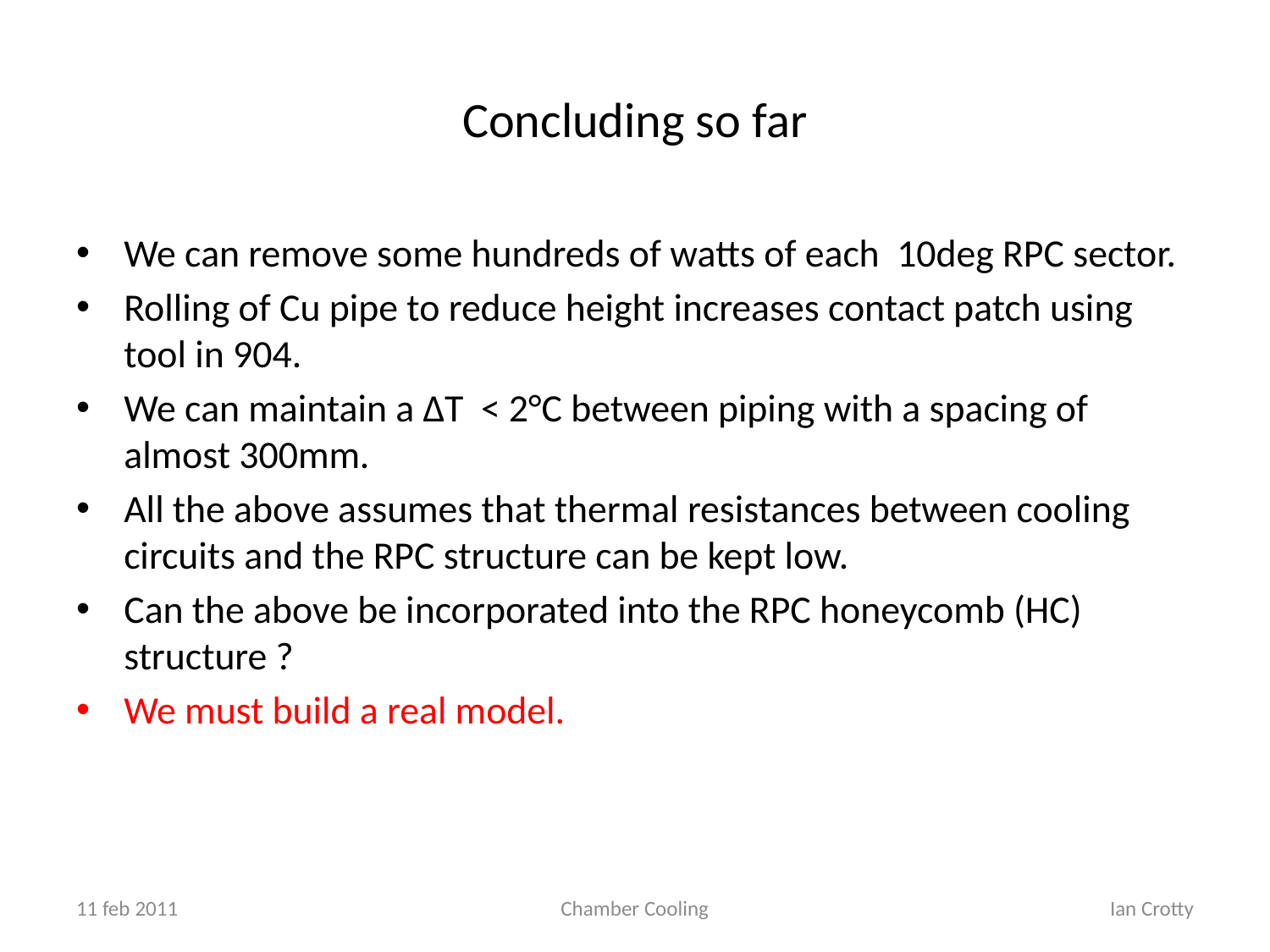

# Concluding so far
We can remove some hundreds of watts of each  10deg RPC sector.
Rolling of Cu pipe to reduce height increases contact patch using tool in 904.
We can maintain a ∆T  < 2°C between piping with a spacing of almost 300mm.
All the above assumes that thermal resistances between cooling circuits and the RPC structure can be kept low.
Can the above be incorporated into the RPC honeycomb (HC) structure ?
We must build a real model.

11 feb 2011
Chamber Cooling
Ian Crotty